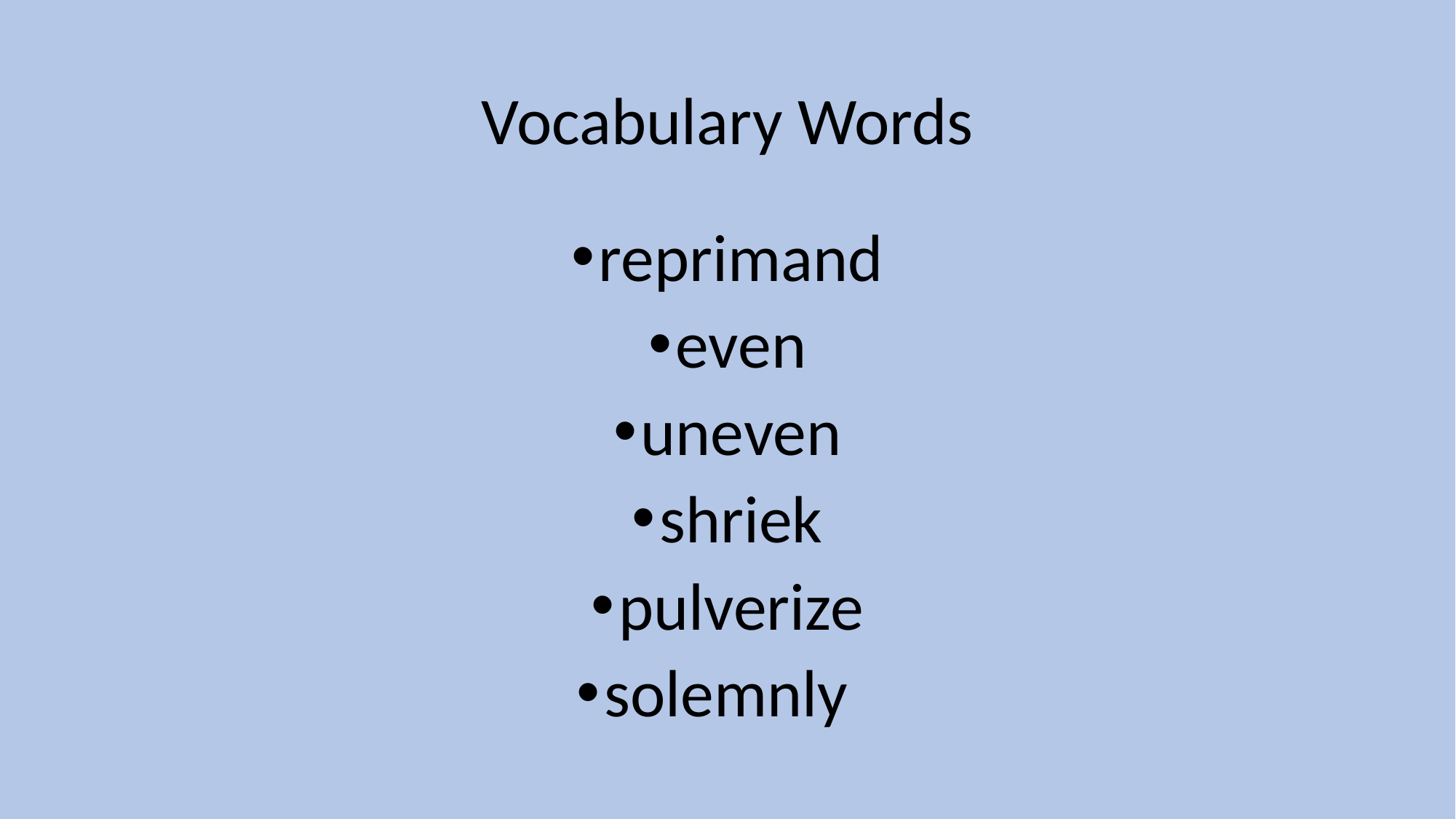

# Vocabulary Words
reprimand
even
uneven
shriek
pulverize
solemnly